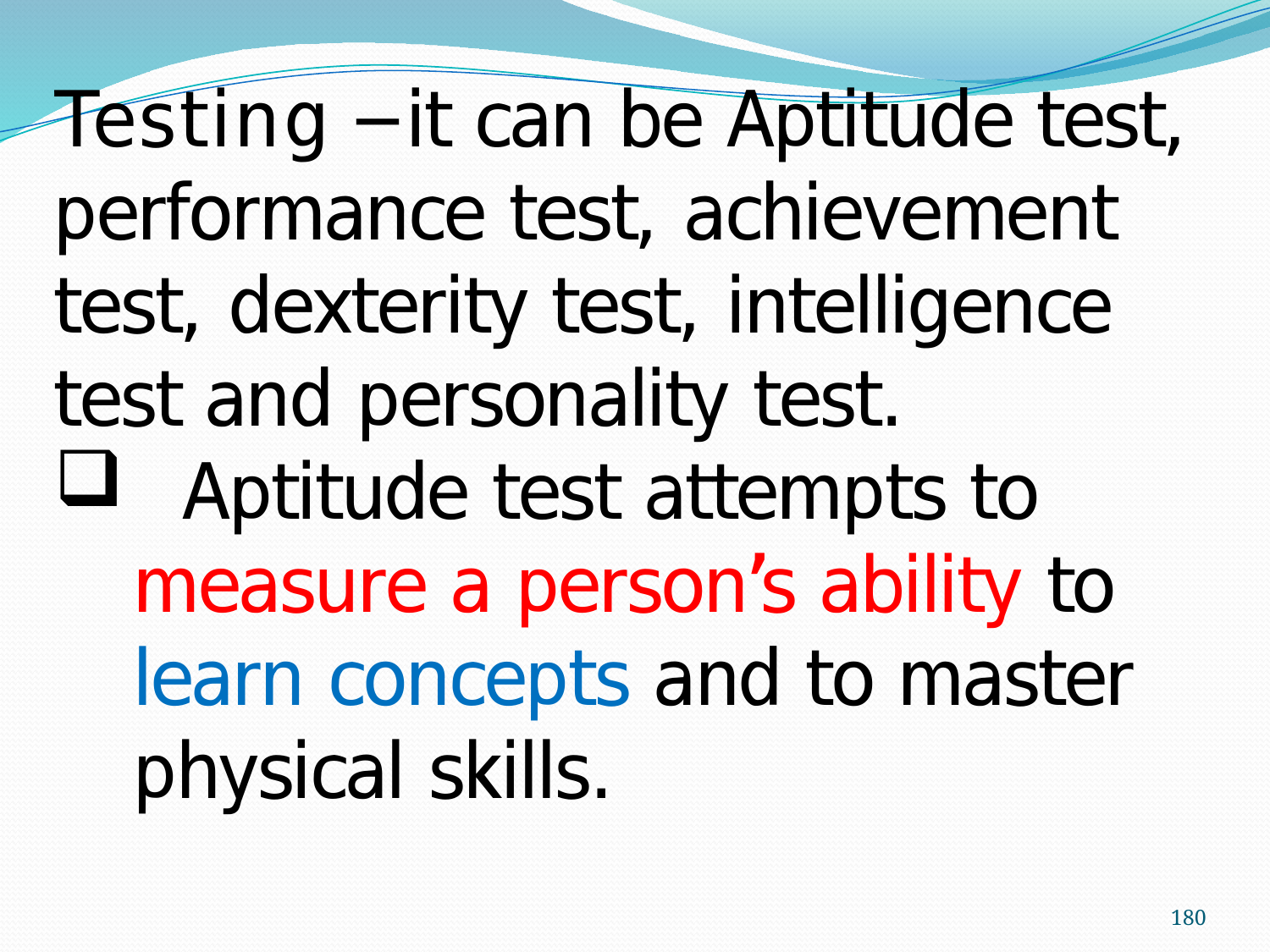

Testing –it can be Aptitude test, performance test, achievement test, dexterity test, intelligence test and personality test.
  Aptitude test attempts to measure a person’s ability to learn concepts and to master physical skills.
180